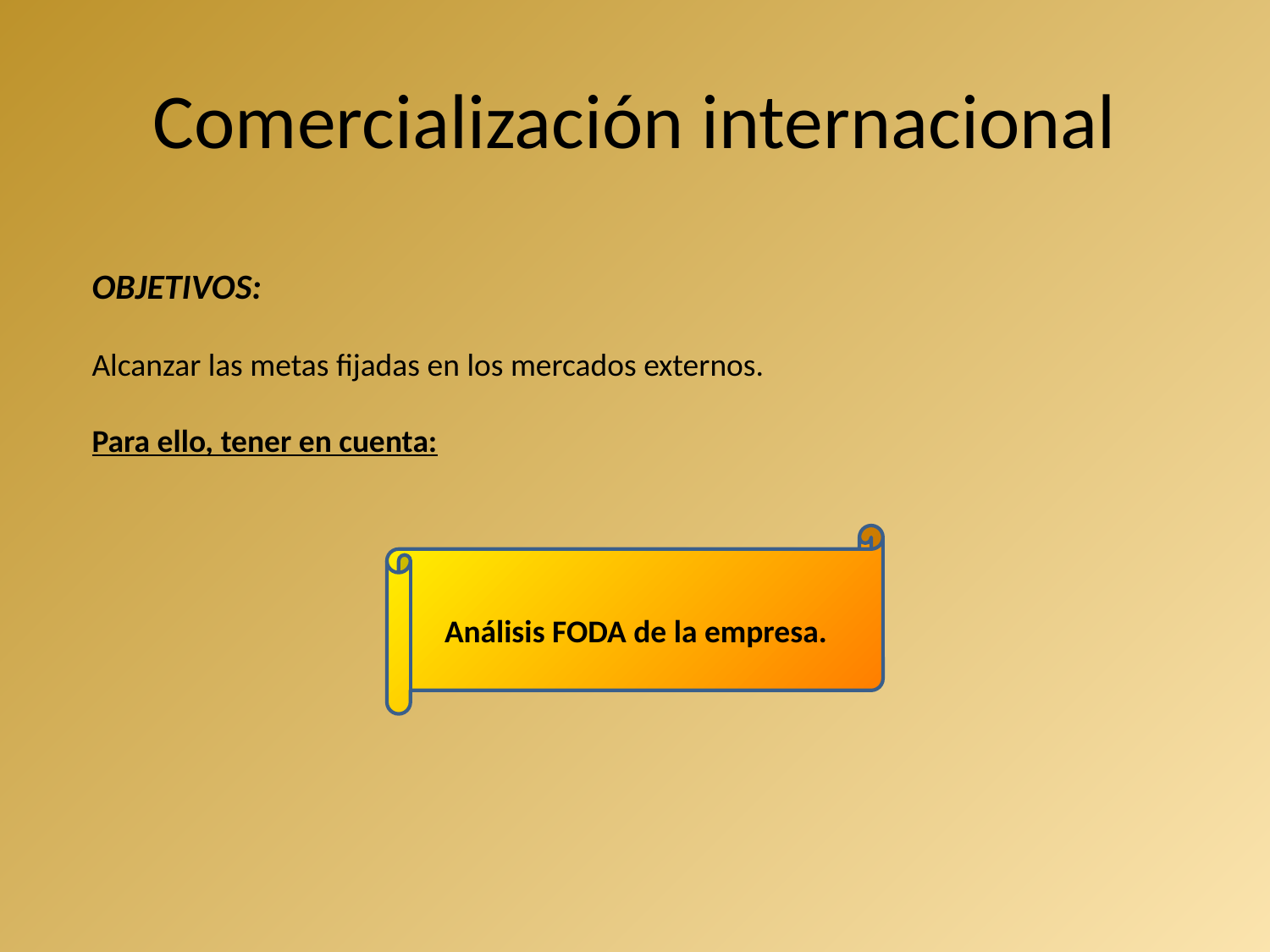

# Comercialización internacional
OBJETIVOS:

Alcanzar las metas fijadas en los mercados externos.

Para ello, tener en cuenta:

                                                 Análisis FODA de la empresa.